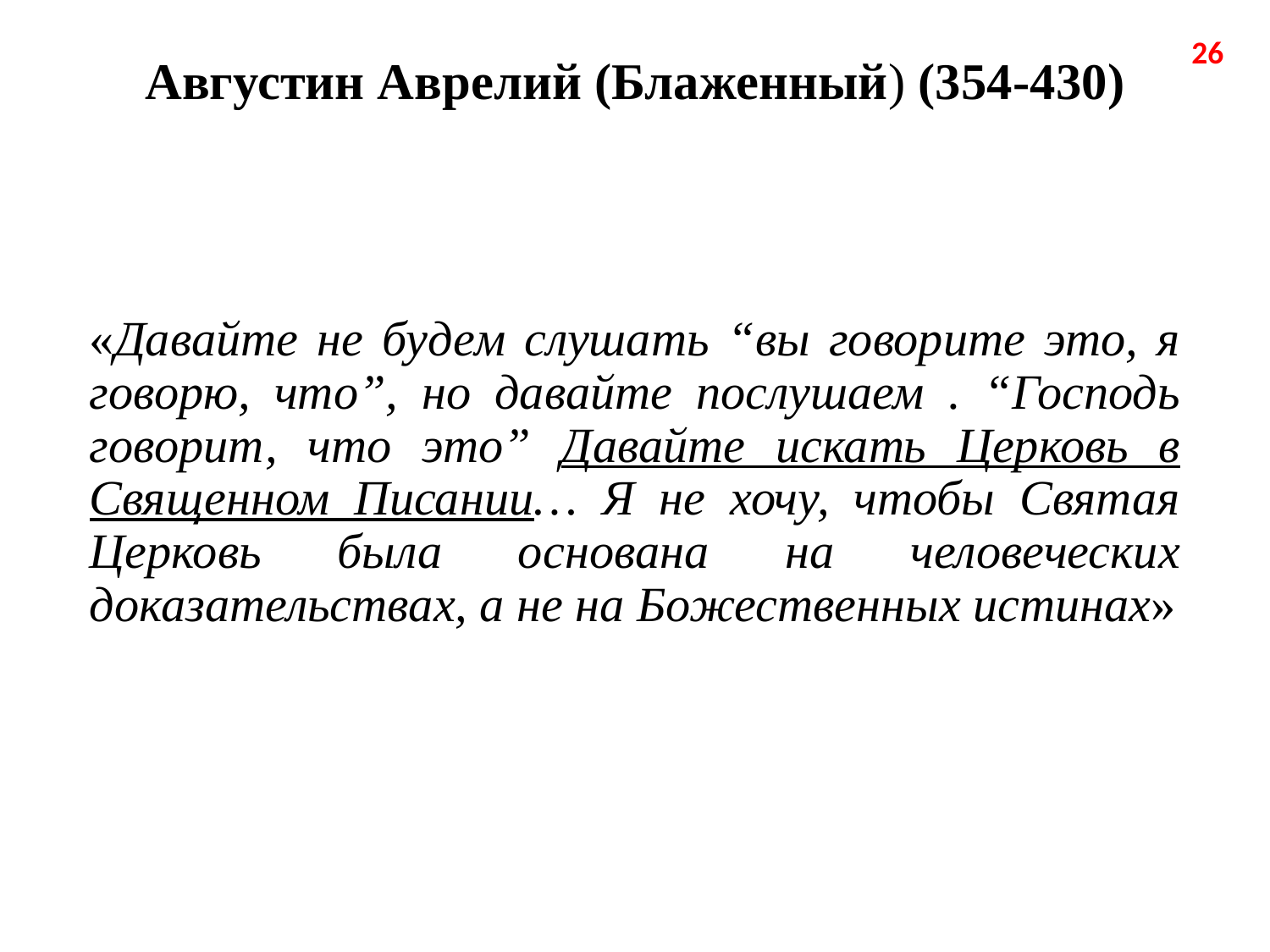

# Августин Аврелий (Блаженный) (354-430)
26
«Давайте не будем слушать “вы говорите это, я говорю, что”, но давайте послушаем . “Господь говорит, что это” Давайте искать Церковь в Священном Писании… Я не хочу, чтобы Святая Церковь была основана на человеческих доказательствах, а не на Божественных истинах»